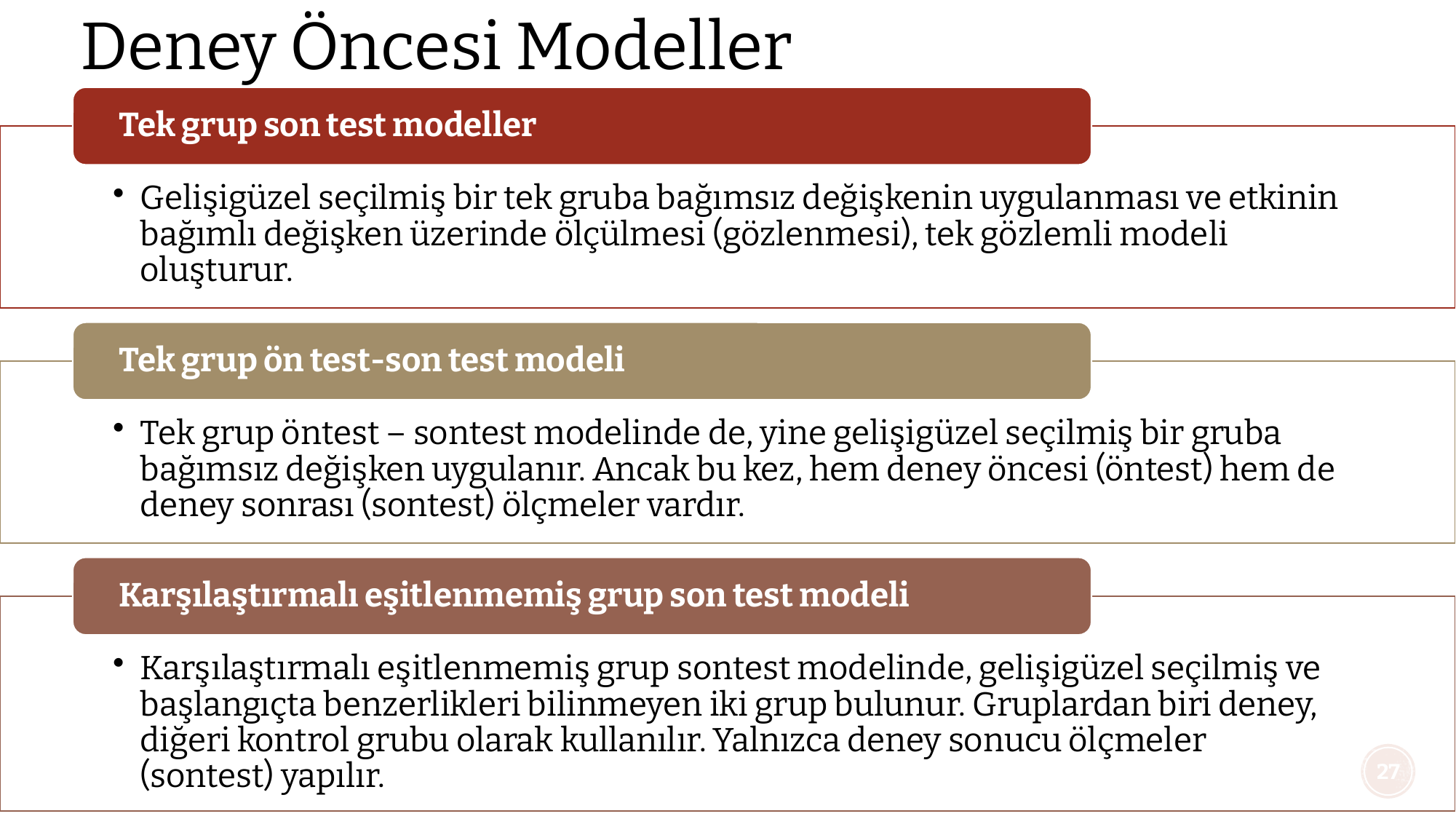

# Deney Öncesi Modeller
Gelişigüzel seçilmiş bir tek gruba bağımsız değişkenin uygulanması ve etkinin bağımlı değişken üzerinde ölçülmesi (gözlenmesi), tek gözlemli modeli oluşturur.
Tek grup son test modeller
Tek grup öntest – sontest modelinde de, yine gelişigüzel seçilmiş bir gruba bağımsız değişken uygulanır. Ancak bu kez, hem deney öncesi (öntest) hem de deney sonrası (sontest) ölçmeler vardır.
Tek grup ön test-son test modeli
Karşılaştırmalı eşitlenmemiş grup sontest modelinde, gelişigüzel seçilmiş ve başlangıçta benzerlikleri bilinmeyen iki grup bulunur. Gruplardan biri deney, diğeri kontrol grubu olarak kullanılır. Yalnızca deney sonucu ölçmeler (sontest) yapılır.
Karşılaştırmalı eşitlenmemiş grup son test modeli
27